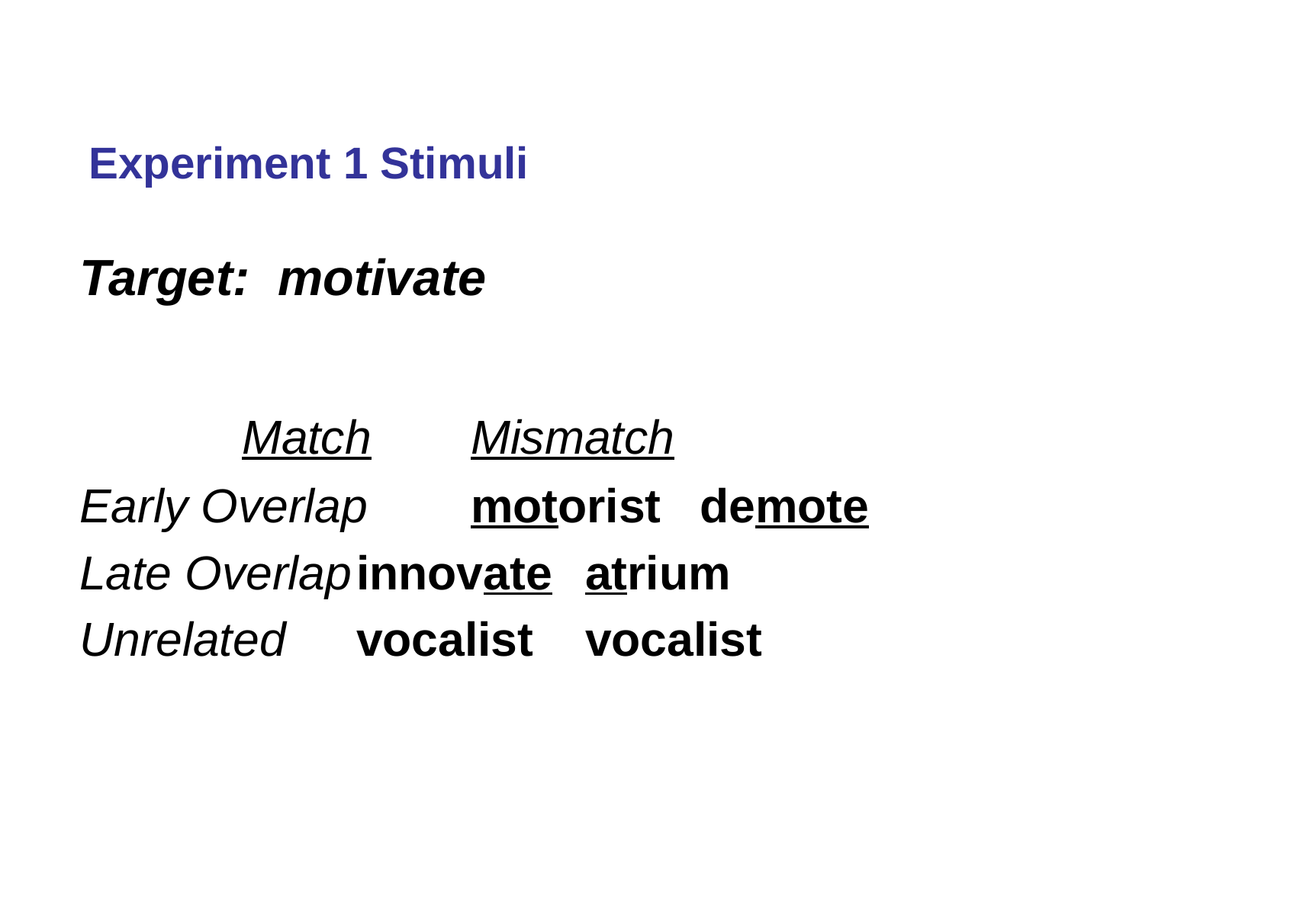

# Experiment 1 Stimuli
Target:  motivate

		Match	Mismatch
Early Overlap	motorist	demote
Late Overlap	innovate	atrium
Unrelated	vocalist	vocalist